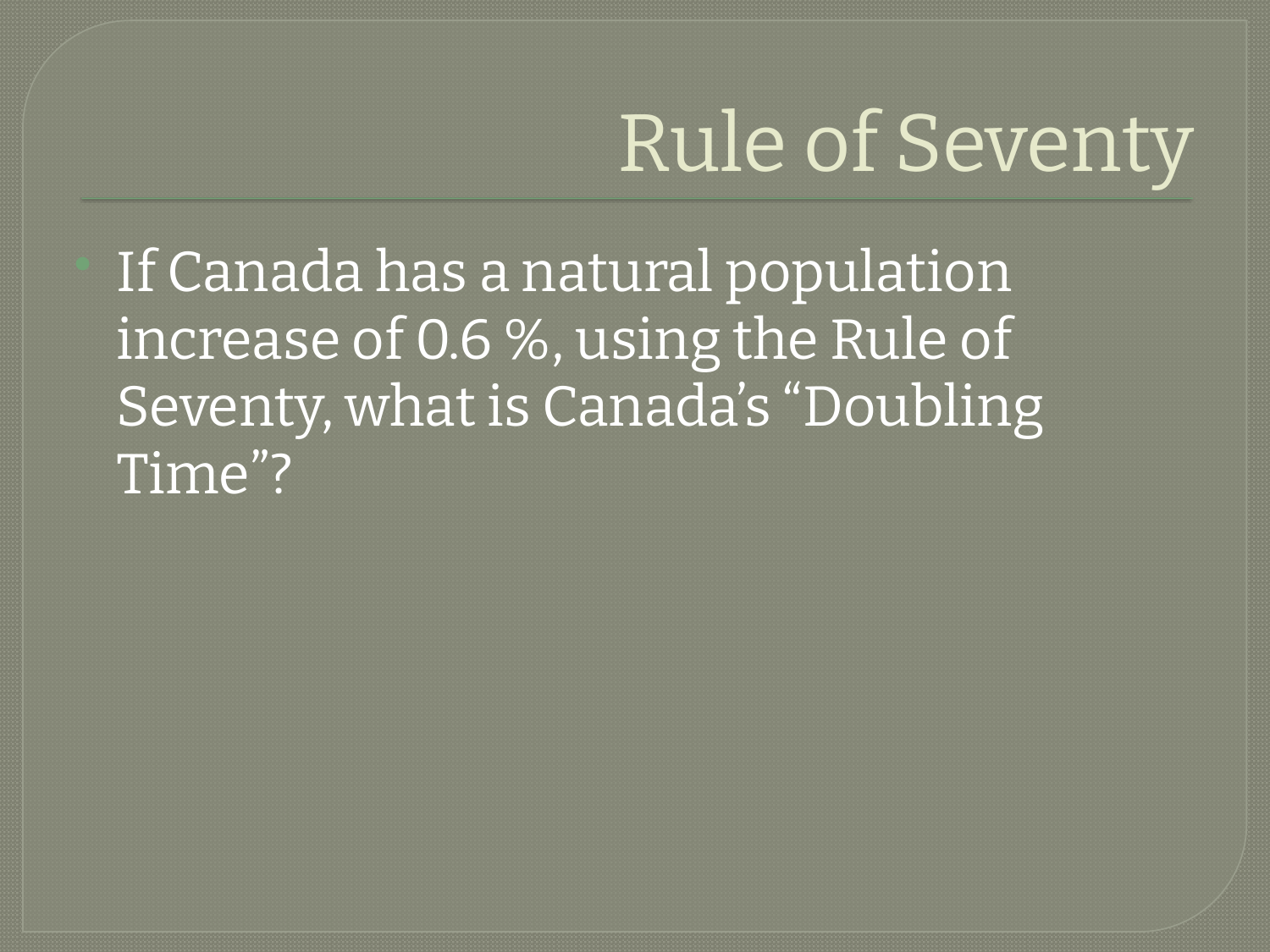

# Rule of Seventy
If Canada has a natural population increase of 0.6 %, using the Rule of Seventy, what is Canada’s “Doubling Time”?